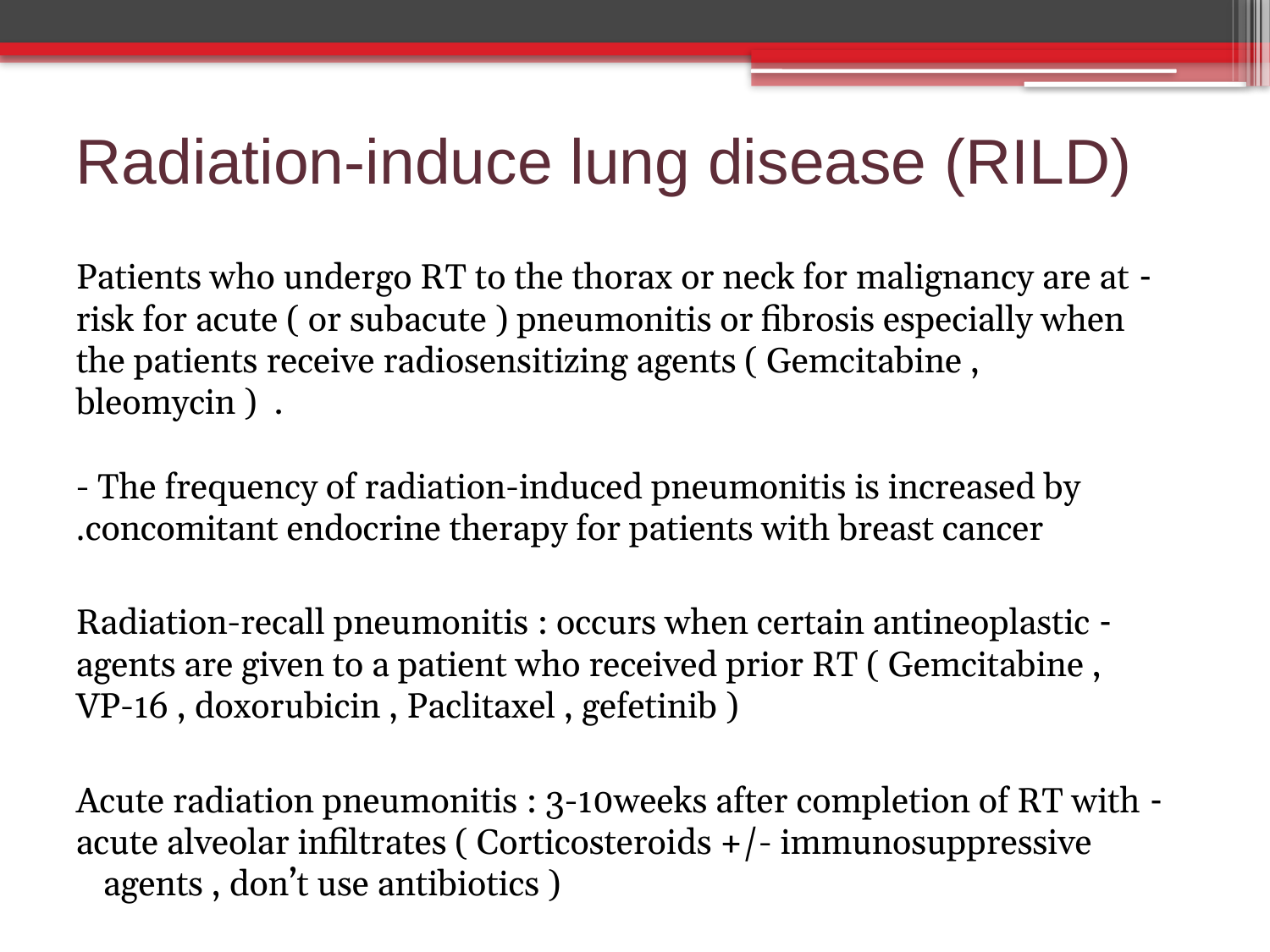

# Radiation-induce lung disease (RILD)
- Patients who undergo RT to the thorax or neck for malignancy are at risk for acute ( or subacute ) pneumonitis or fibrosis especially when the patients receive radiosensitizing agents ( Gemcitabine , bleomycin )  .
- The frequency of radiation-induced pneumonitis is increased by concomitant endocrine therapy for patients with breast cancer.

- Radiation-recall pneumonitis : occurs when certain antineoplastic agents are given to a patient who received prior RT ( Gemcitabine , VP-16 , doxorubicin , Paclitaxel , gefetinib )

- Acute radiation pneumonitis : 3-10weeks after completion of RT with acute alveolar infiltrates ( Corticosteroids +/- immunosuppressive agents , don’t use antibiotics )